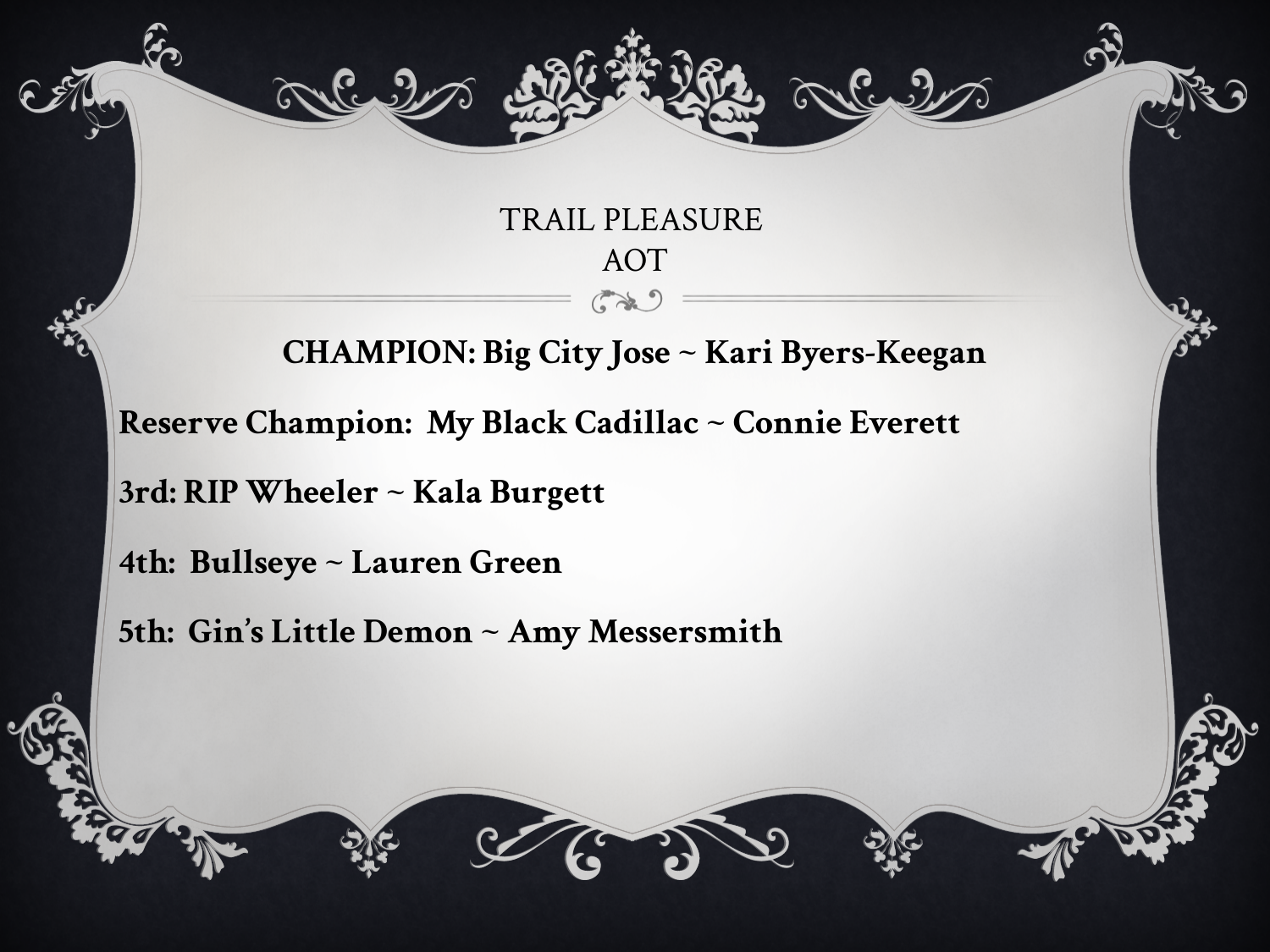

# TRAIL PLEASURE AOT
CHAMPION: Big City Jose ~ Kari Byers-Keegan
Reserve Champion:  My Black Cadillac ~ Connie Everett
3rd: RIP Wheeler ~ Kala Burgett
4th:  Bullseye ~ Lauren Green
5th:  Gin’s Little Demon ~ Amy Messersmith